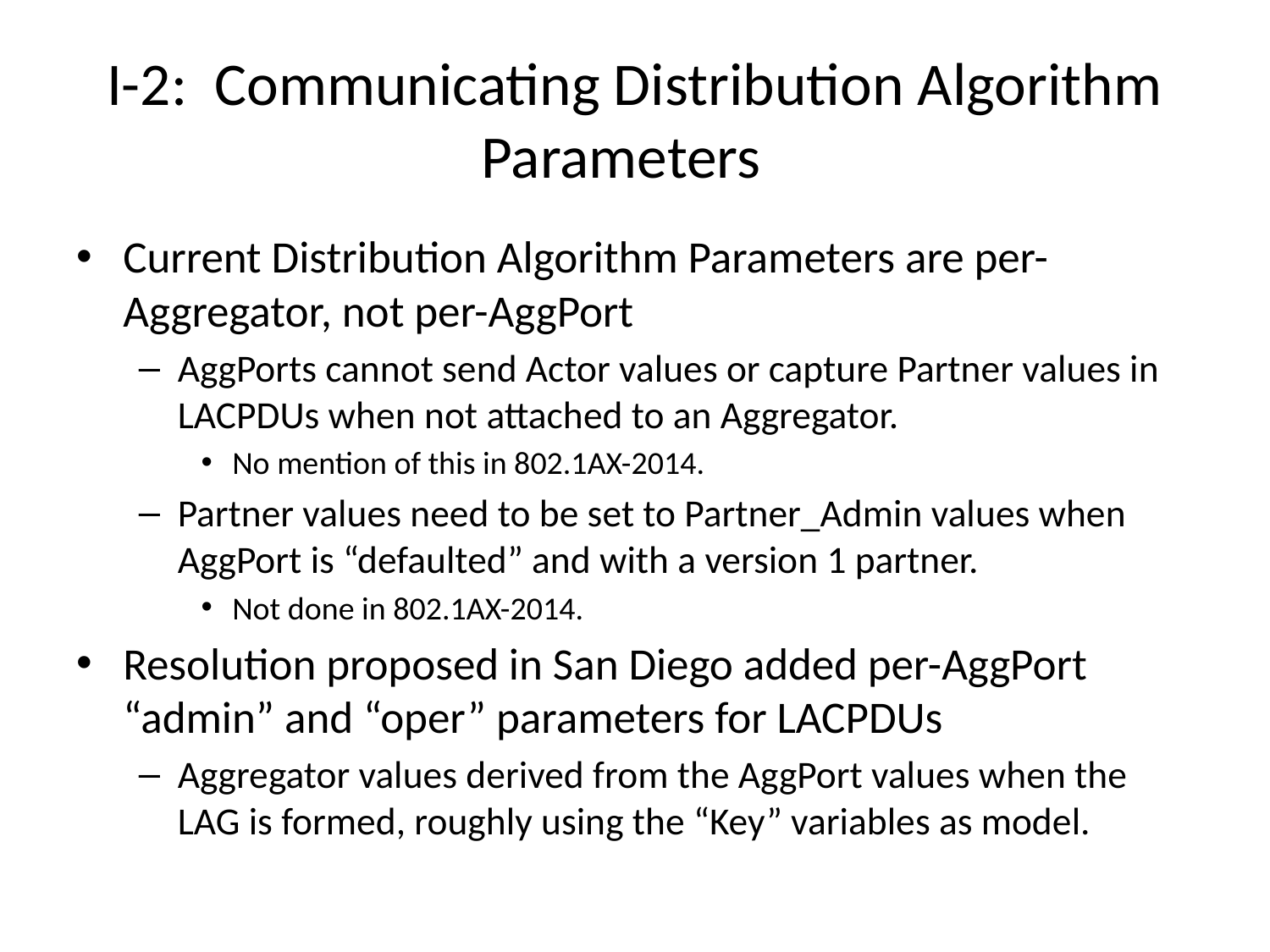

# I-2:  Communicating Distribution Algorithm Parameters
Current Distribution Algorithm Parameters are per-Aggregator, not per-AggPort
AggPorts cannot send Actor values or capture Partner values in LACPDUs when not attached to an Aggregator.
No mention of this in 802.1AX-2014.
Partner values need to be set to Partner_Admin values when AggPort is “defaulted” and with a version 1 partner.
Not done in 802.1AX-2014.
Resolution proposed in San Diego added per-AggPort “admin” and “oper” parameters for LACPDUs
Aggregator values derived from the AggPort values when the LAG is formed, roughly using the “Key” variables as model.